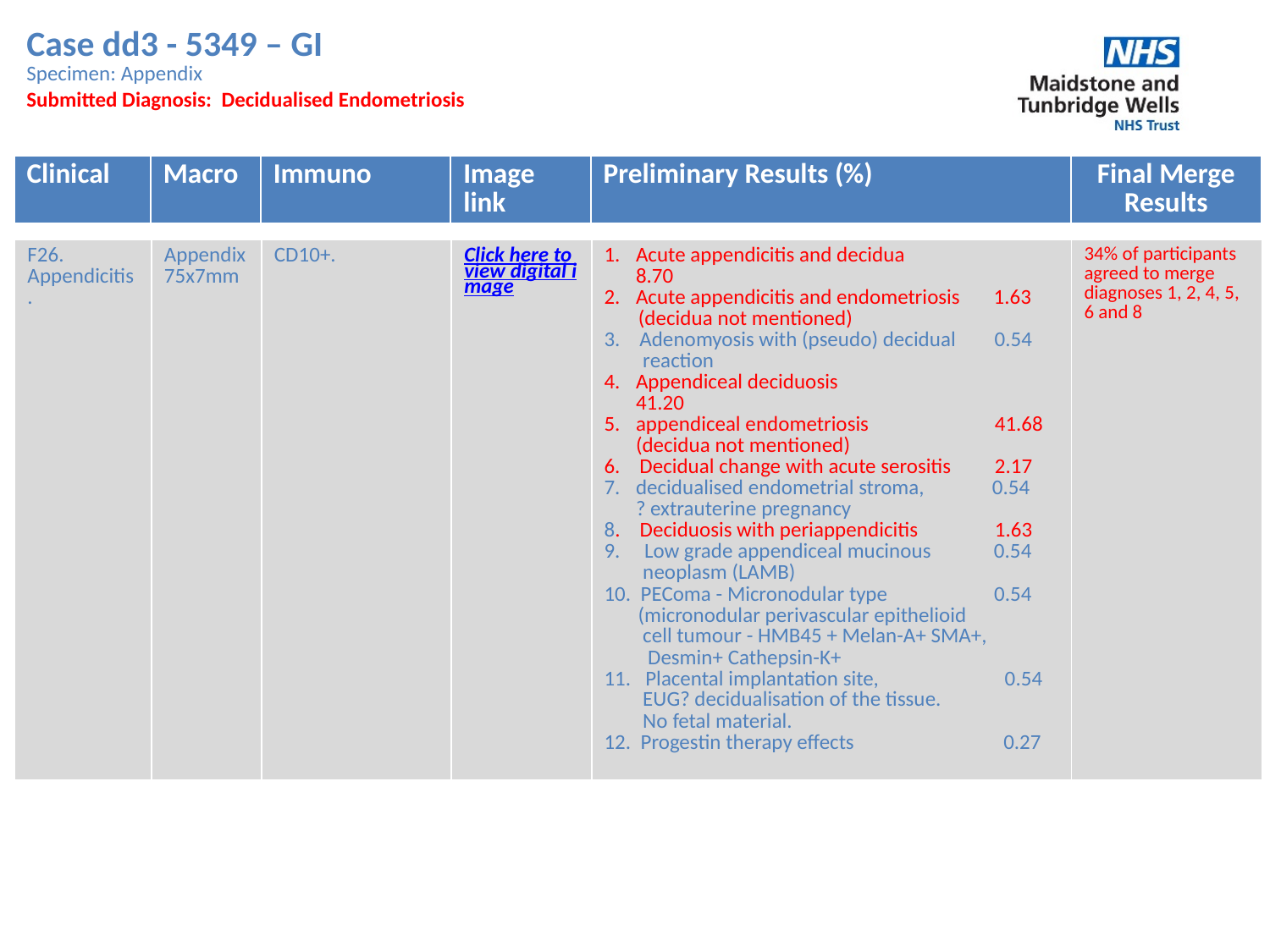

Case dd3 - 5349 – GI
Specimen: Appendix
Submitted Diagnosis:  Decidualised Endometriosis

| Clinical | Macro | Immuno | Image link | Preliminary Results (%) | Final Merge Results |
| --- | --- | --- | --- | --- | --- |
| F26. Appendicitis. | Appendix 75x7mm | CD10+. | Click here to view digital image | Acute appendicitis and decidua 8.70 Acute appendicitis and endometriosis 1.63 (decidua not mentioned) 3. Adenomyosis with (pseudo) decidual 0.54 reaction Appendiceal deciduosis 41.20 appendiceal endometriosis 41.68 (decidua not mentioned) 6. Decidual change with acute serositis 2.17 decidualised endometrial stroma, 0.54 ? extrauterine pregnancy 8. Deciduosis with periappendicitis 1.63 9. Low grade appendiceal mucinous 0.54 neoplasm (LAMB) 10. PEComa - Micronodular type 0.54 (micronodular perivascular epithelioid cell tumour - HMB45 + Melan-A+ SMA+, Desmin+ Cathepsin-K+ 11. Placental implantation site, 0.54 EUG? decidualisation of the tissue. No fetal material. 12. Progestin therapy effects 0.27 | 34% of participants agreed to merge diagnoses 1, 2, 4, 5, 6 and 8 |
| --- | --- | --- | --- | --- | --- |